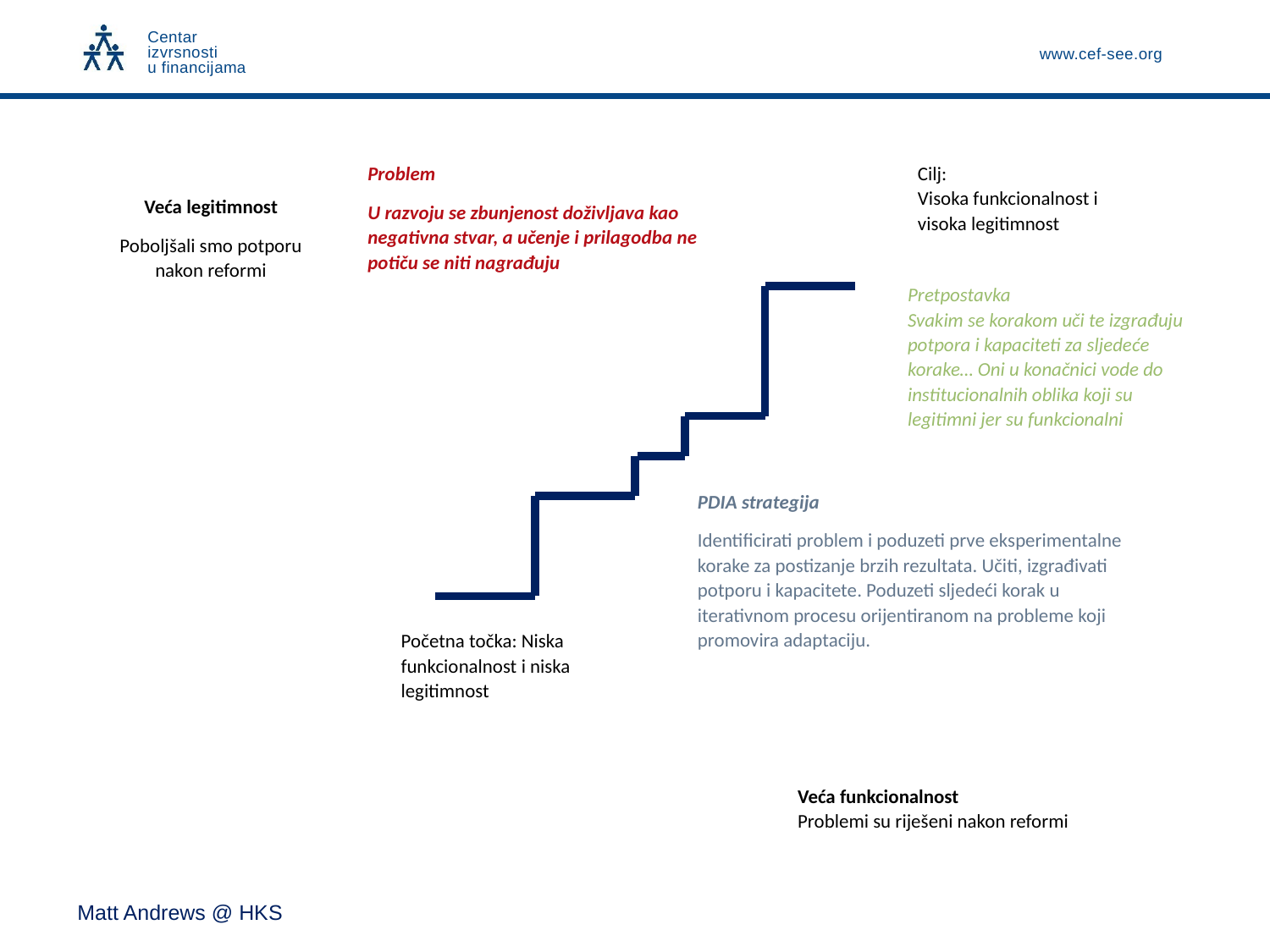

Problem
U razvoju se zbunjenost doživljava kao negativna stvar, a učenje i prilagodba ne potiču se niti nagrađuju
Cilj:
Visoka funkcionalnost i visoka legitimnost
Veća legitimnost
Poboljšali smo potporu nakon reformi
Pretpostavka
Svakim se korakom uči te izgrađuju potpora i kapaciteti za sljedeće korake… Oni u konačnici vode do institucionalnih oblika koji su legitimni jer su funkcionalni
PDIA strategija
Identificirati problem i poduzeti prve eksperimentalne korake za postizanje brzih rezultata. Učiti, izgrađivati potporu i kapacitete. Poduzeti sljedeći korak u iterativnom procesu orijentiranom na probleme koji promovira adaptaciju.

Početna točka: Niska funkcionalnost i niska legitimnost
Veća funkcionalnost
Problemi su riješeni nakon reformi
Matt Andrews @ HKS